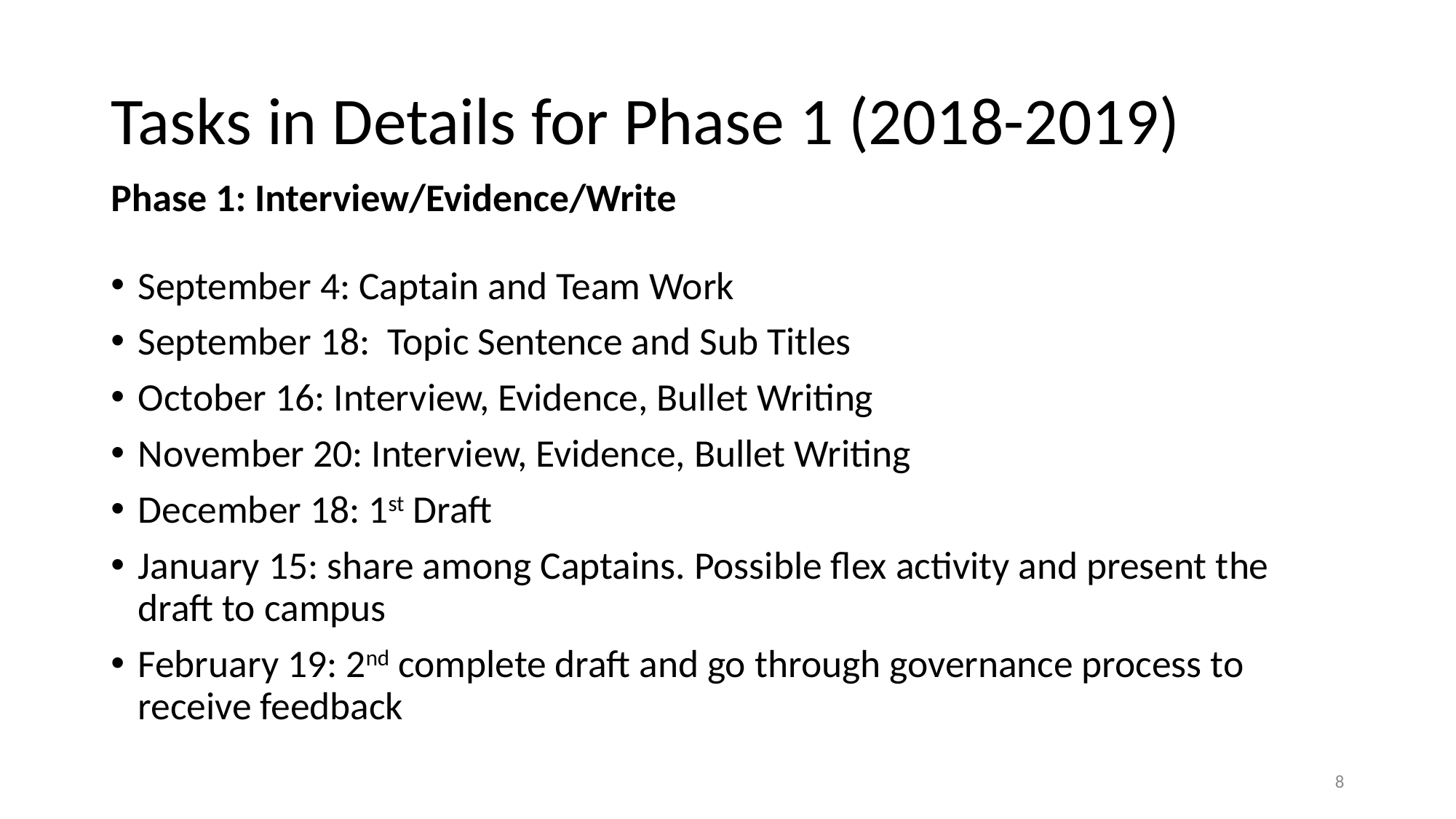

# Tasks in Details for Phase 1 (2018-2019)
Phase 1: Interview/Evidence/Write

September 4: Captain and Team Work
September 18:  Topic Sentence and Sub Titles
October 16: Interview, Evidence, Bullet Writing
November 20: Interview, Evidence, Bullet Writing
December 18: 1st Draft
January 15: share among Captains. Possible flex activity and present the draft to campus
February 19: 2nd complete draft and go through governance process to receive feedback
8